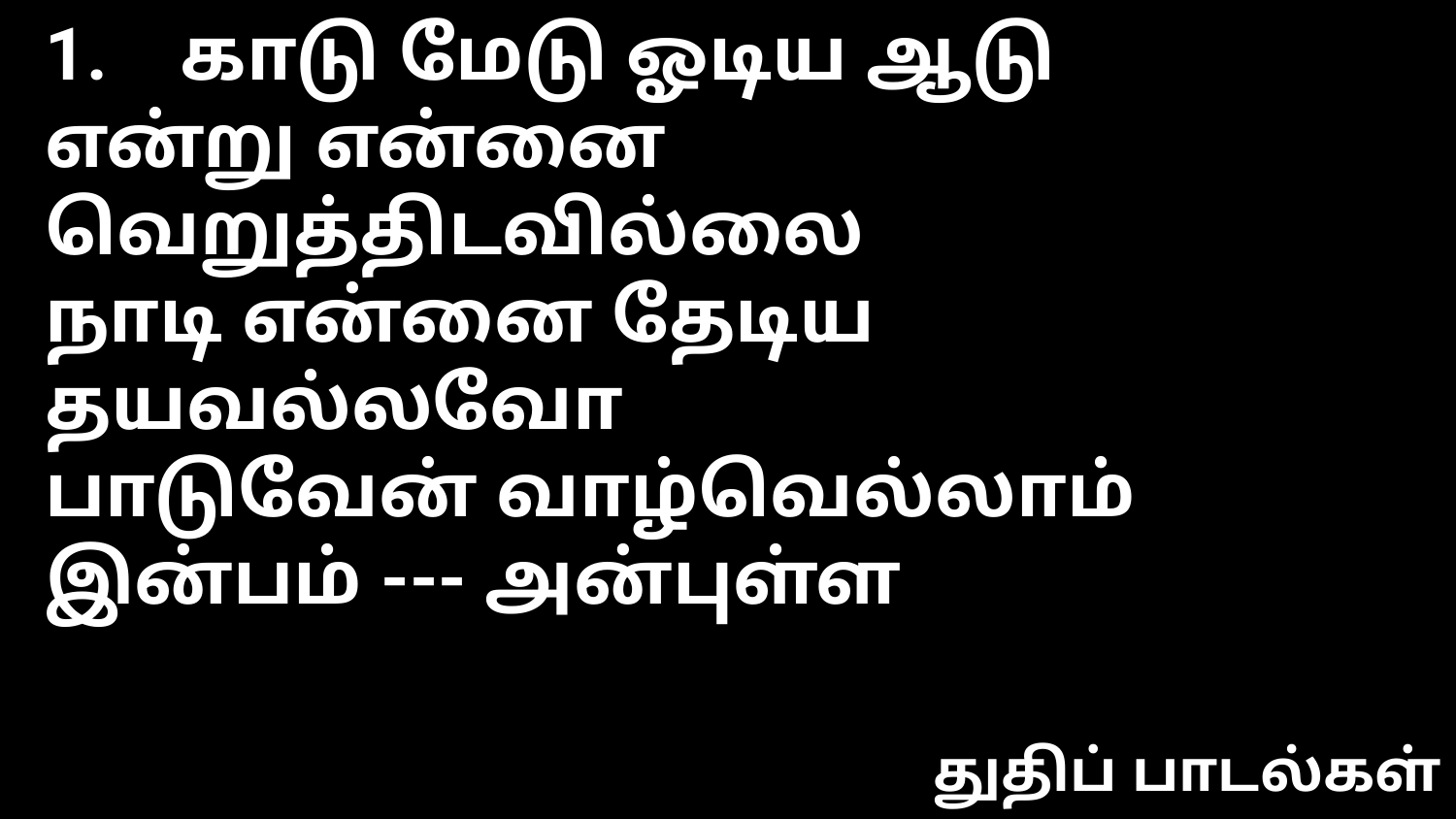

1.    காடு மேடு ஓடிய ஆடு
என்று என்னை வெறுத்திடவில்லை
நாடி என்னை தேடிய தயவல்லவோ
பாடுவேன் வாழ்வெல்லாம் இன்பம் --- அன்புள்ள

துதிப் பாடல்கள்